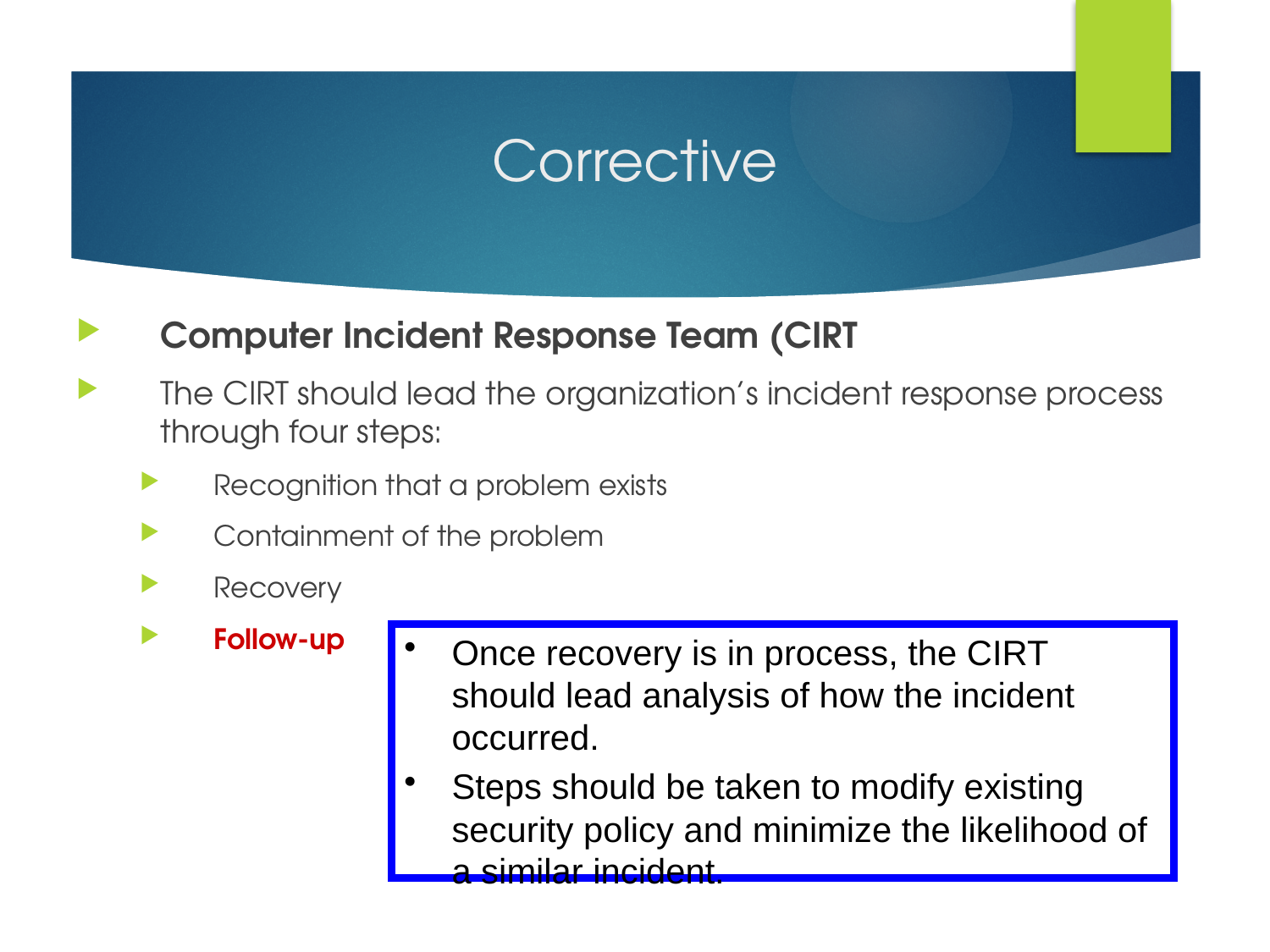

# Corrective
Computer Incident Response Team (CIRT
The CIRT should lead the organization’s incident response process through four steps:
Recognition that a problem exists
Containment of the problem
Recovery
Follow-up

Once recovery is in process, the CIRT should lead analysis of how the incident occurred.
Steps should be taken to modify existing security policy and minimize the likelihood of a similar incident.